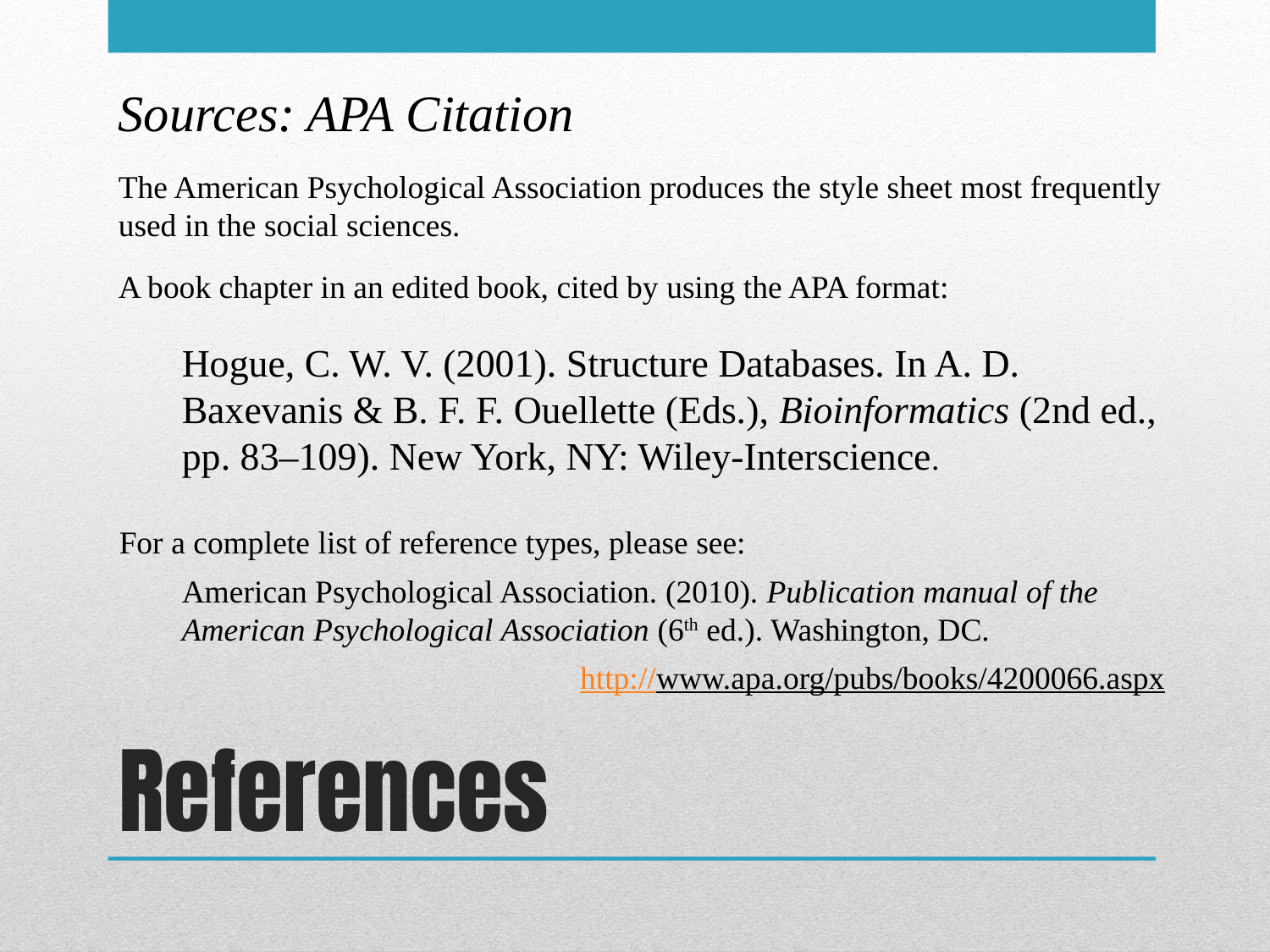

Sources: APA Citation

The American Psychological Association produces the style sheet most frequently used in the social sciences.

A book chapter in an edited book, cited by using the APA format:

Hogue, C. W. V. (2001). Structure Databases. In A. D. Baxevanis & B. F. F. Ouellette (Eds.), Bioinformatics (2nd ed., pp. 83–109). New York, NY: Wiley-Interscience.

For a complete list of reference types, please see:
American Psychological Association. (2010). Publication manual of the American Psychological Association (6th ed.). Washington, DC.
http://www.apa.org/pubs/books/4200066.aspx

# References